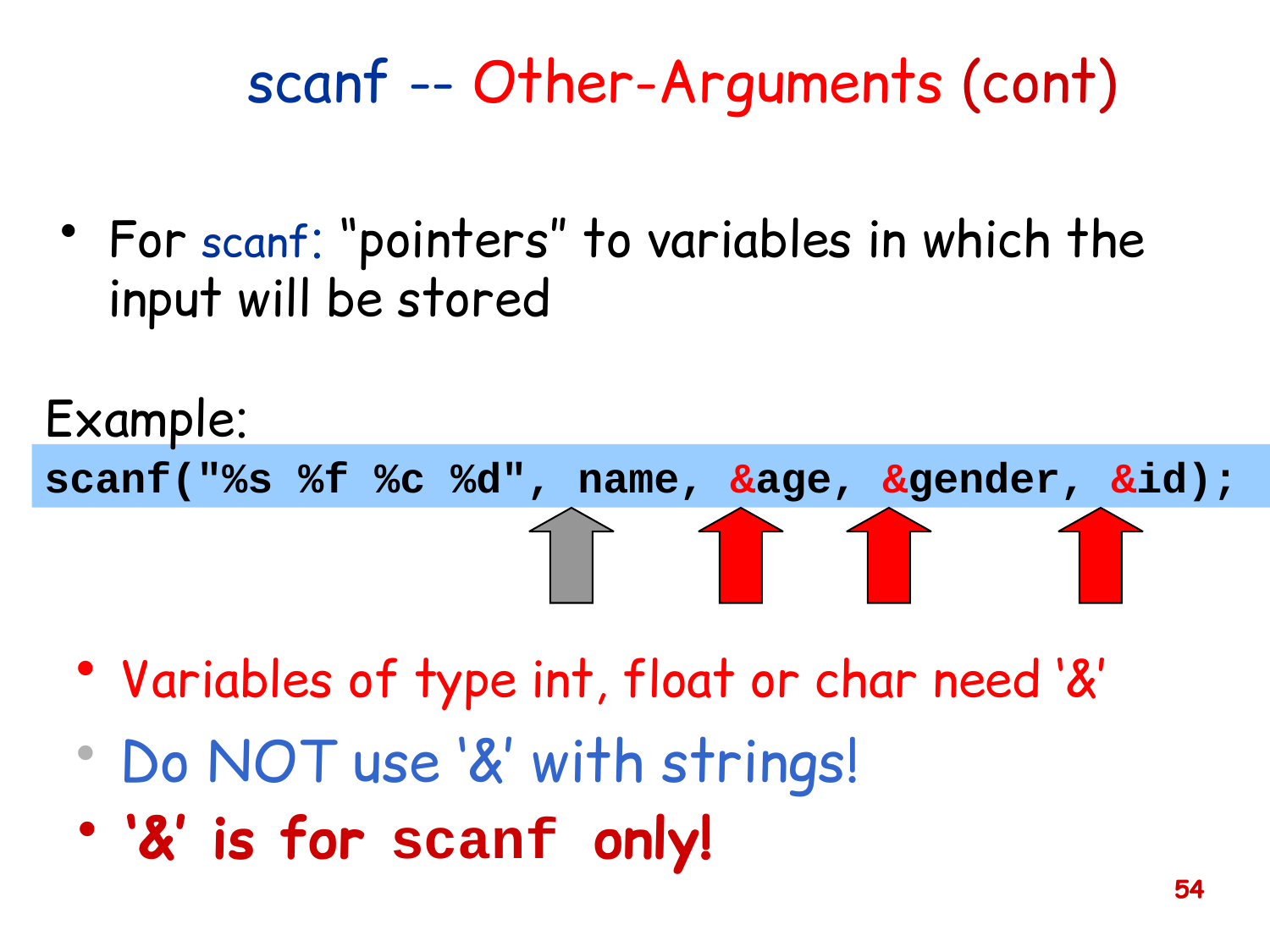

# scanf -- Other-Arguments (cont)
For scanf: “pointers” to variables in which the input will be stored

Example:
scanf("%s %f %c %d", name, &age, &gender, &id);

 Variables of type int, float or char need ‘&’

 Do NOT use ‘&’ with strings!
‘&’ is for scanf only!
54